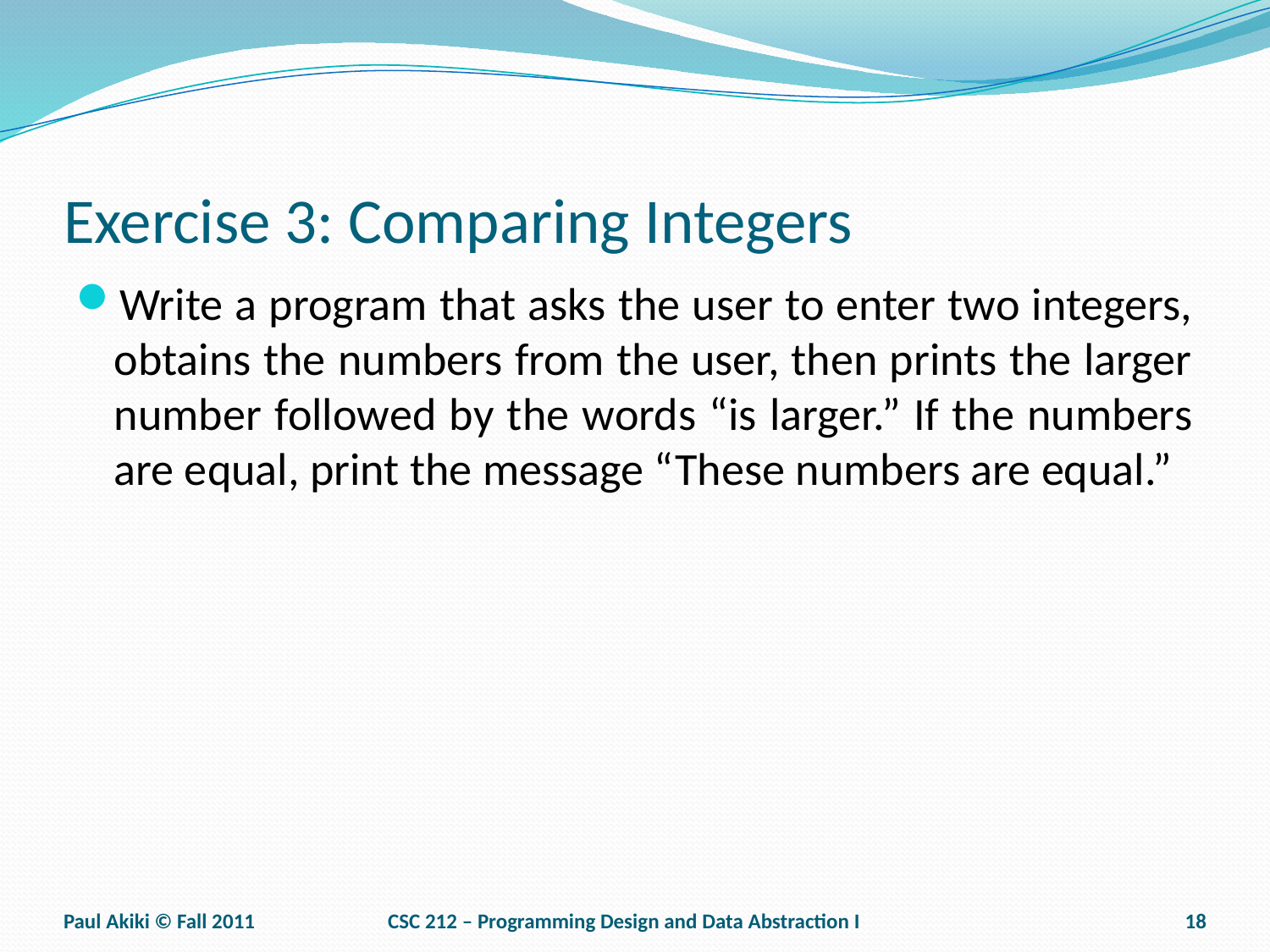

# Exercise 3: Comparing Integers
Write a program that asks the user to enter two integers, obtains the numbers from the user, then prints the larger number followed by the words “is larger.” If the numbers are equal, print the message “These numbers are equal.”
Paul Akiki © Fall 2011
CSC 212 – Programming Design and Data Abstraction I
18